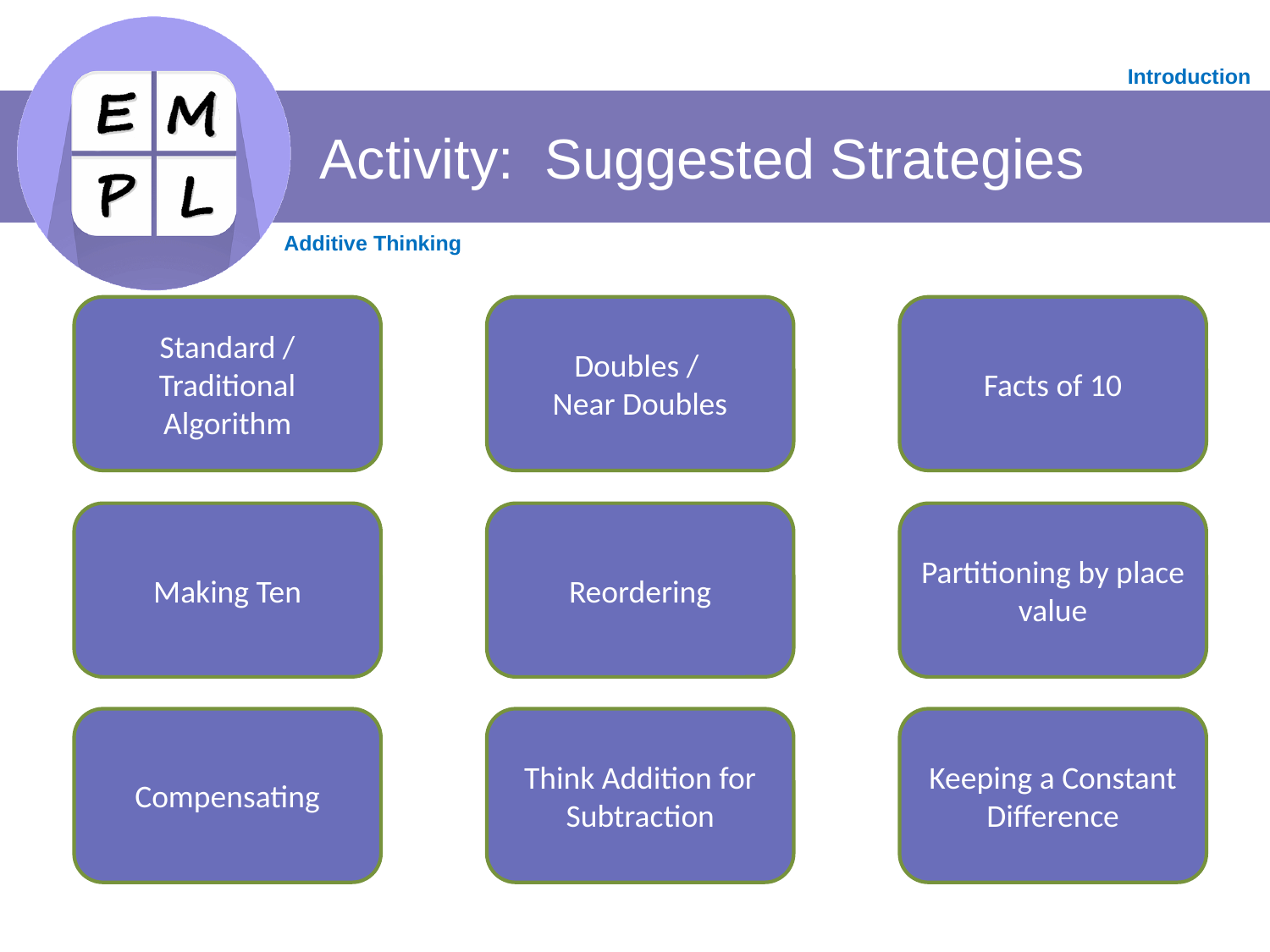

# Activity:  Suggested Strategies
Standard / Traditional Algorithm
Doubles /
Near Doubles
Facts of 10
Making Ten
Reordering
Partitioning by place value
Compensating
Think Addition for Subtraction
Keeping a Constant Difference